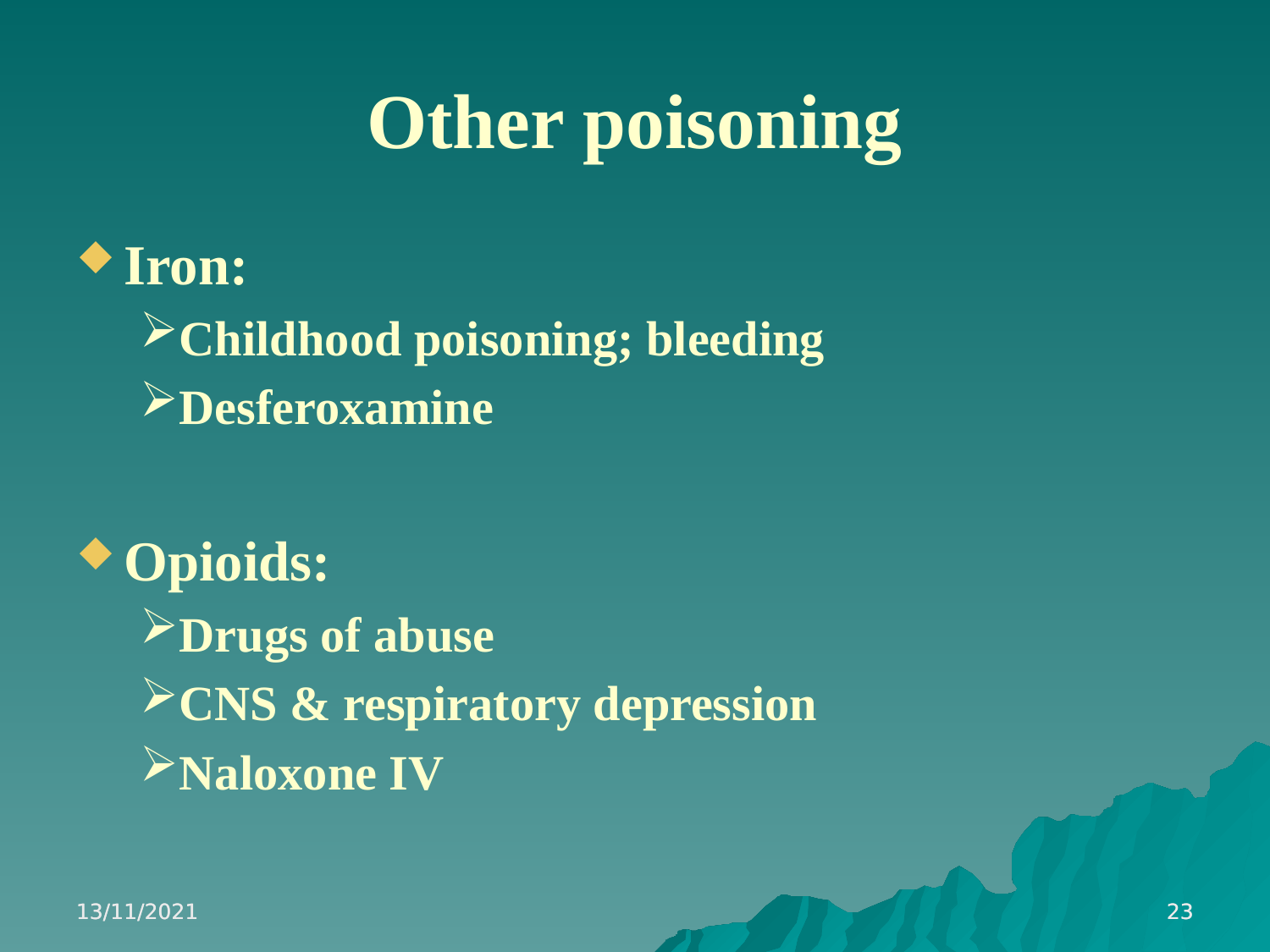

# Other poisoning
Iron:
Childhood poisoning; bleeding
Desferoxamine

Opioids:
Drugs of abuse
CNS & respiratory depression
Naloxone IV
13/11/2021
13/11/2021
23
23